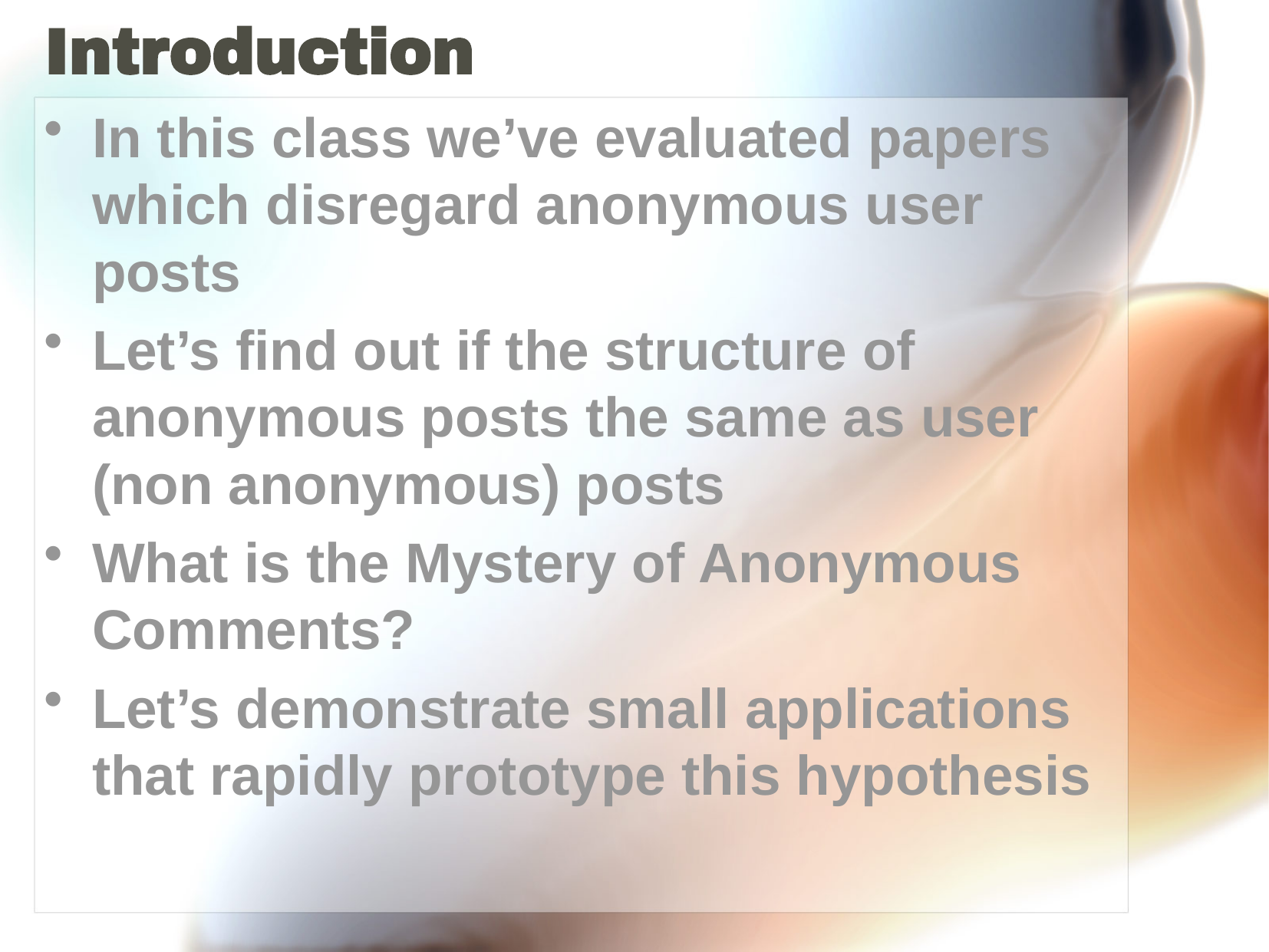

# Introduction
In this class we’ve evaluated papers which disregard anonymous user posts
Let’s find out if the structure of anonymous posts the same as user (non anonymous) posts
What is the Mystery of Anonymous Comments?
Let’s demonstrate small applications that rapidly prototype this hypothesis